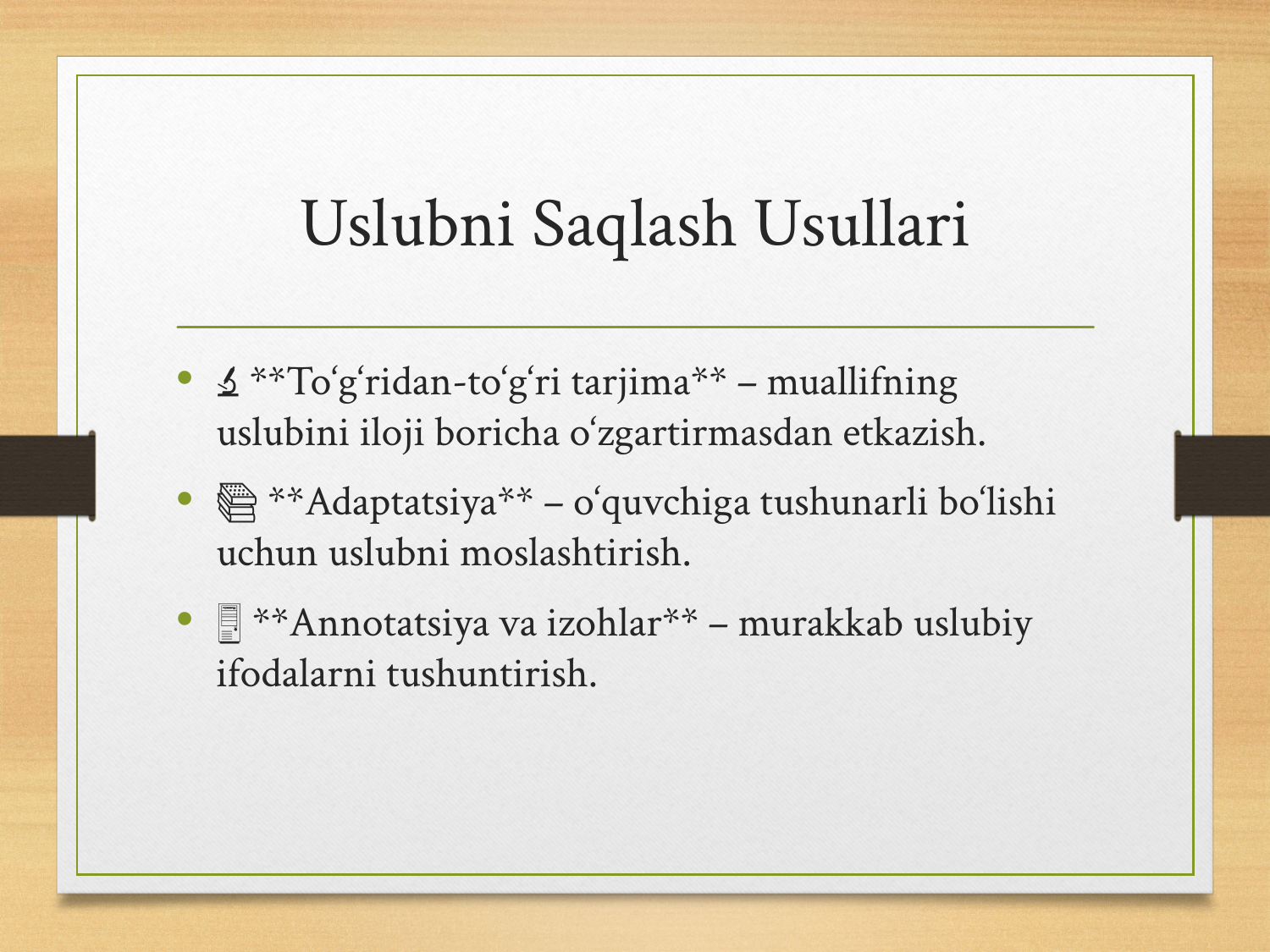

# Uslubni Saqlash Usullari
🔬 **To‘g‘ridan-to‘g‘ri tarjima** – muallifning uslubini iloji boricha o‘zgartirmasdan etkazish.
📚 **Adaptatsiya** – o‘quvchiga tushunarli bo‘lishi uchun uslubni moslashtirish.
🖥️ **Annotatsiya va izohlar** – murakkab uslubiy ifodalarni tushuntirish.